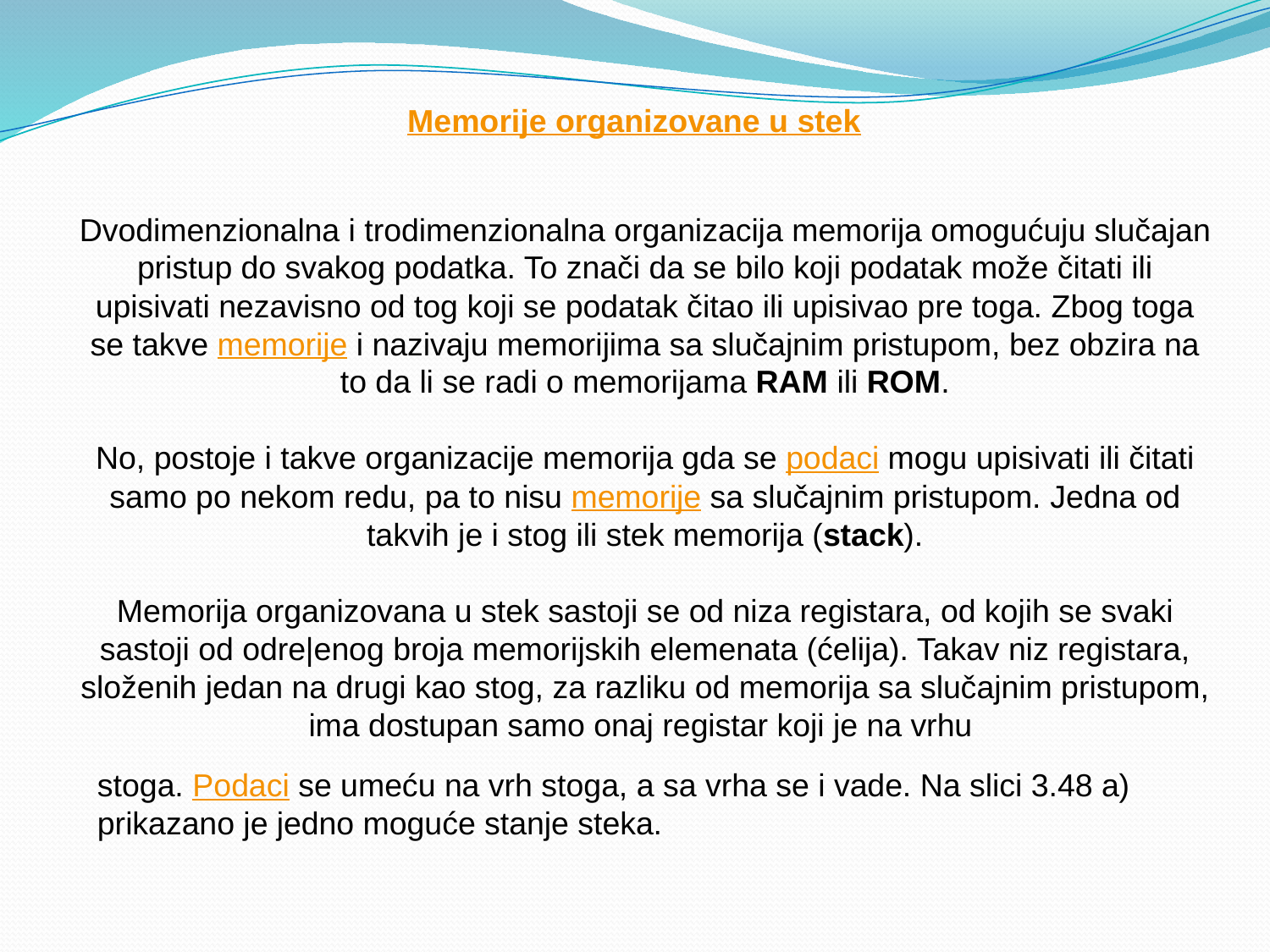

Memorije organizovane u stek
Dvodimenzionalna i trodimenzionalna organizacija memorija omogućuju slučajan pristup do svakog podatka. To znači da se bilo koji podatak može čitati ili upisivati nezavisno od tog koji se podatak čitao ili upisivao pre toga. Zbog toga se takve memorije i nazivaju memorijima sa slučajnim pristupom, bez obzira na to da li se radi o memorijama RAM ili ROM.

No, postoje i takve organizacije memorija gda se podaci mogu upisivati ili čitati samo po nekom redu, pa to nisu memorije sa slučajnim pristupom. Jedna od takvih je i stog ili stek memorija (stack).

Memorija organizovana u stek sastoji se od niza registara, od kojih se svaki sastoji od odre|enog broja memorijskih elemenata (ćelija). Takav niz registara, složenih jedan na drugi kao stog, za razliku od memorija sa slučajnim pristupom, ima dostupan samo onaj registar koji je na vrhu
stoga. Podaci se umeću na vrh stoga, a sa vrha se i vade. Na slici 3.48 a) pri­kazano je jedno moguće stanje steka.